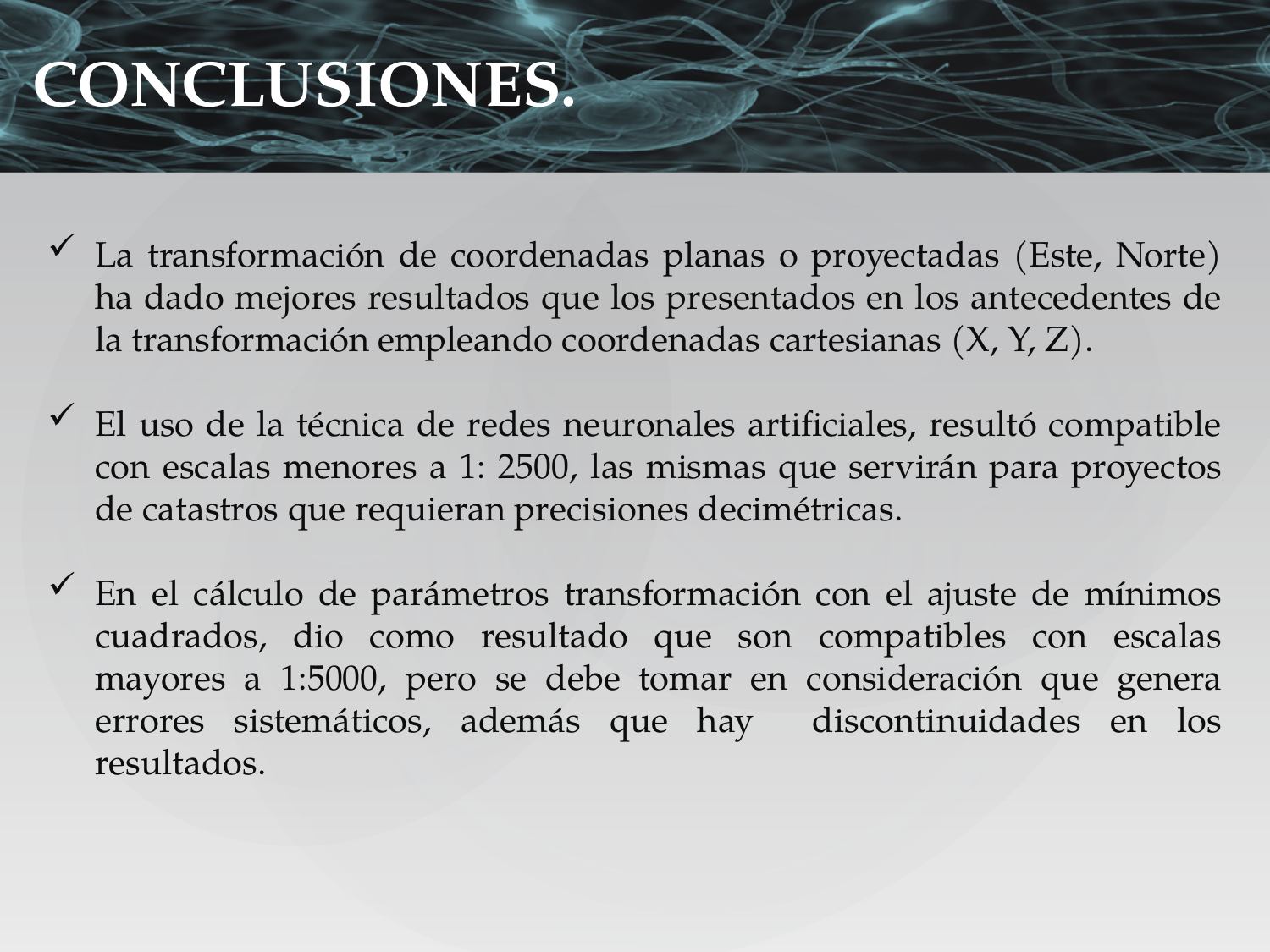

CONCLUSIONES.
La transformación de coordenadas planas o proyectadas (Este, Norte) ha dado mejores resultados que los presentados en los antecedentes de la transformación empleando coordenadas cartesianas (X, Y, Z).

El uso de la técnica de redes neuronales artificiales, resultó compatible con escalas menores a 1: 2500, las mismas que servirán para proyectos de catastros que requieran precisiones decimétricas.

En el cálculo de parámetros transformación con el ajuste de mínimos cuadrados, dio como resultado que son compatibles con escalas mayores a 1:5000, pero se debe tomar en consideración que genera errores sistemáticos, además que hay  discontinuidades en los resultados.